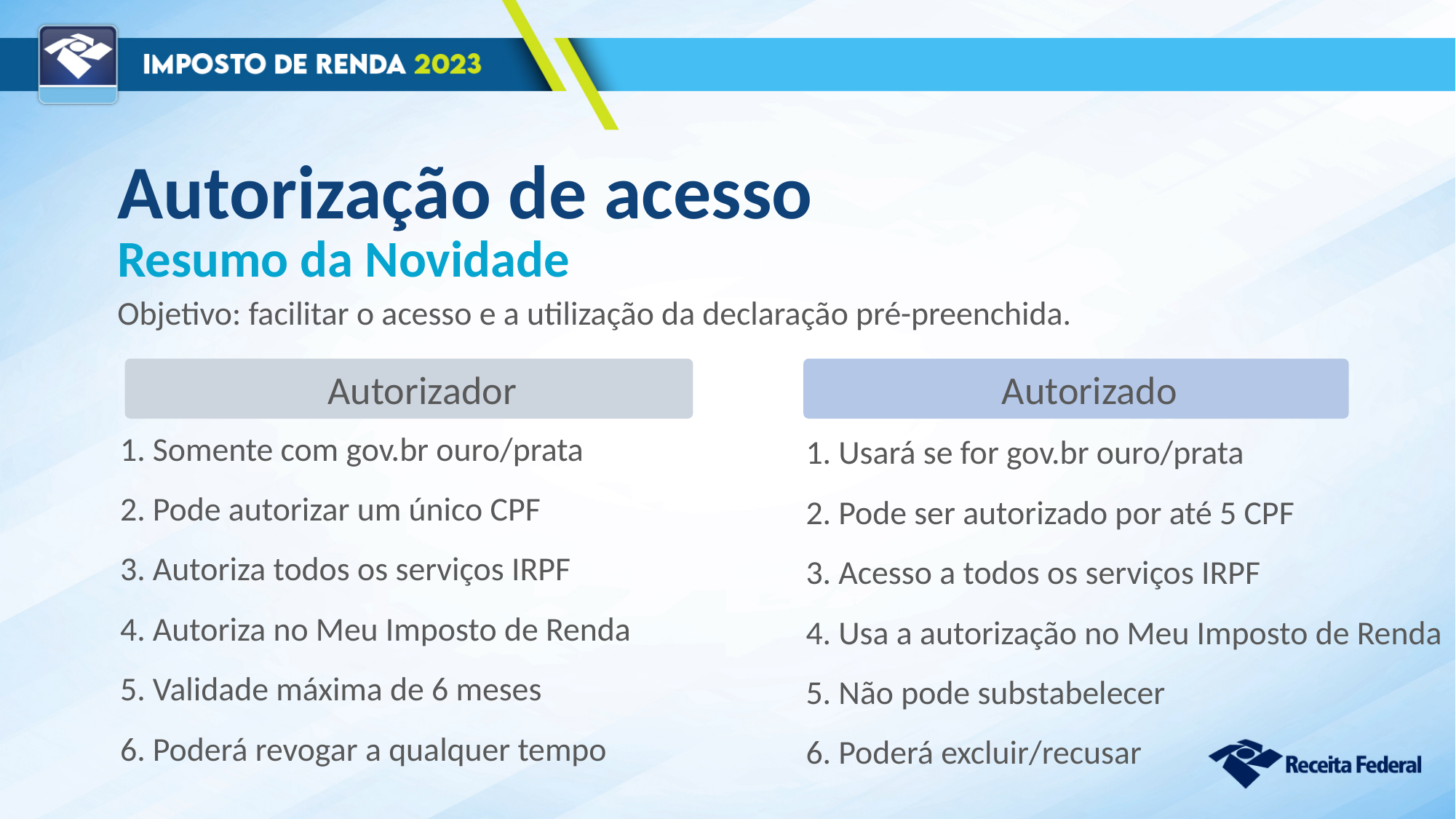

Autorização de acesso
Resumo da Novidade
Objetivo: facilitar o acesso e a utilização da declaração pré-preenchida.
   Autorizado
   Autorizador
1. Somente com gov.br ouro/prata
2. Pode autorizar um único CPF
3. Autoriza todos os serviços IRPF
4. Autoriza no Meu Imposto de Renda
5. Validade máxima de 6 meses
6. Poderá revogar a qualquer tempo
1. Usará se for gov.br ouro/prata
2. Pode ser autorizado por até 5 CPF
3. Acesso a todos os serviços IRPF
4. Usa a autorização no Meu Imposto de Renda
5. Não pode substabelecer
6. Poderá excluir/recusar